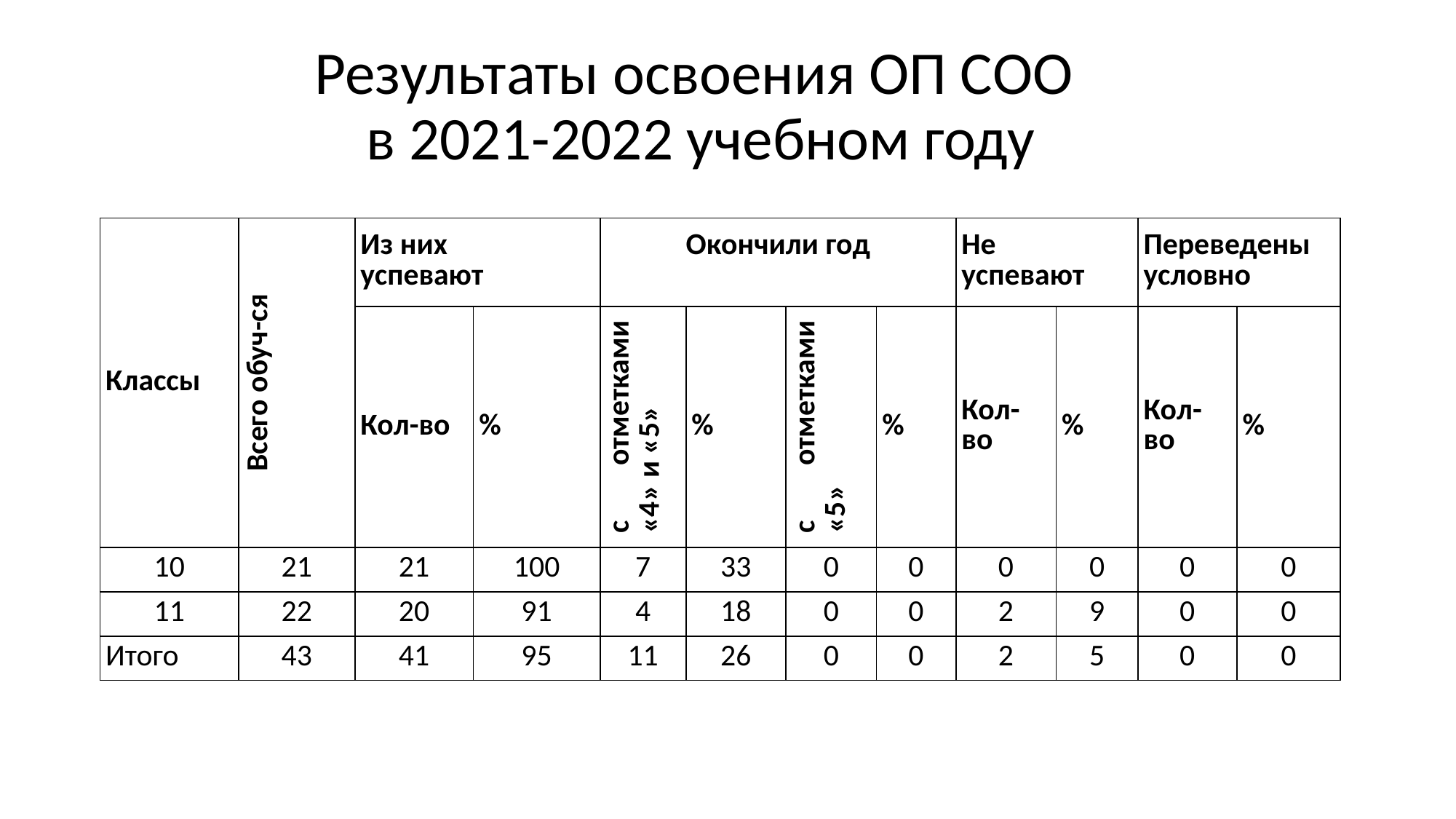

# Результаты освоения ОП СОО в 2021-2022 учебном году
| Классы | Всего обуч-ся | Из них успевают |  | Окончили год |  |  |  | Не  успевают |  | Переведены условно |  |
| --- | --- | --- | --- | --- | --- | --- | --- | --- | --- | --- | --- |
|  |  | Кол-во | % | с отметками «4» и «5» | % | с отметками «5» | % | Кол- во | % | Кол-во | % |
| 10 | 21 | 21 | 100 | 7 | 33 | 0 | 0 | 0 | 0 | 0 | 0 |
| 11 | 22 | 20 | 91 | 4 | 18 | 0 | 0 | 2 | 9 | 0 | 0 |
| Итого | 43 | 41 | 95 | 11 | 26 | 0 | 0 | 2 | 5 | 0 | 0 |